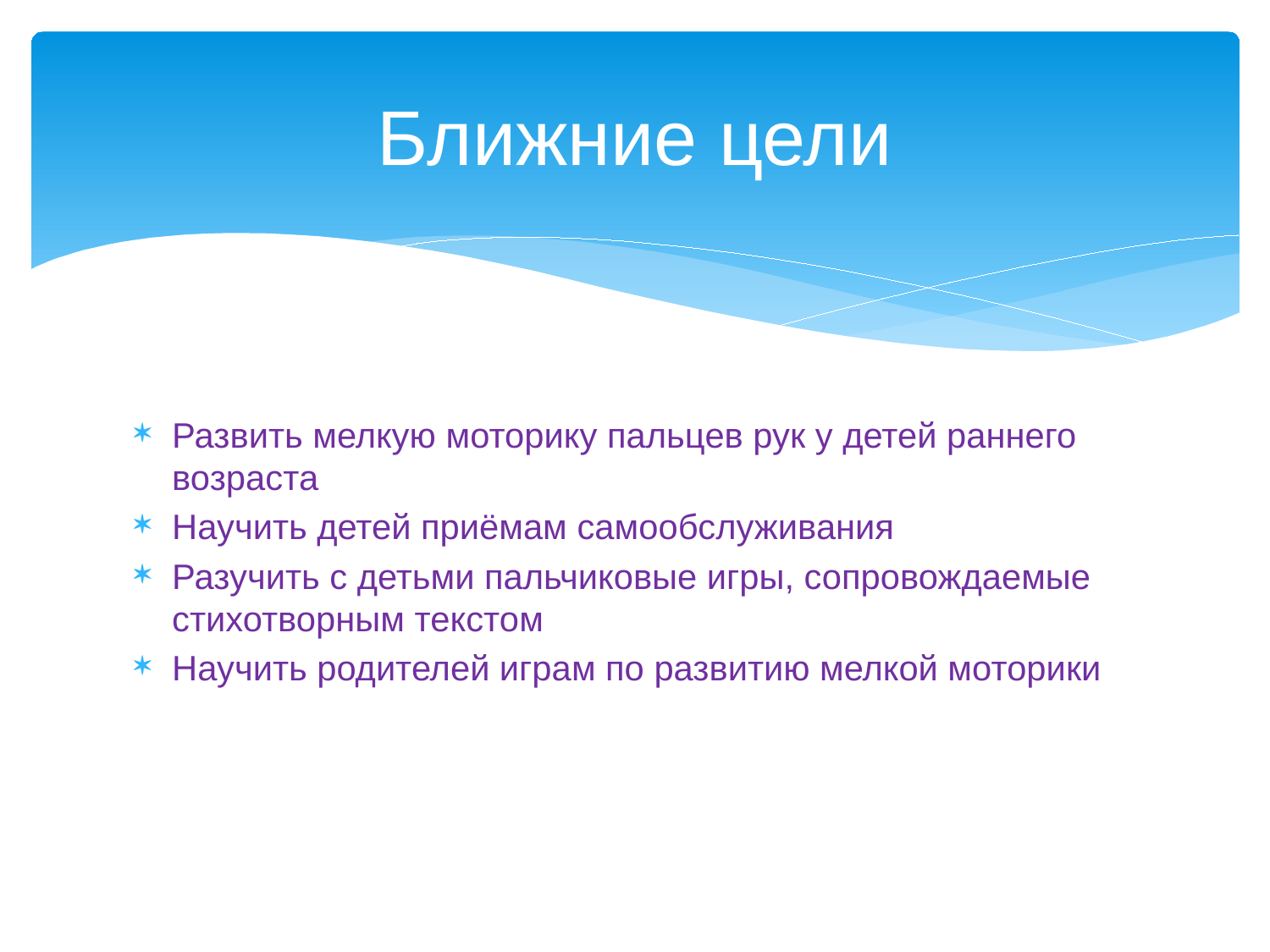

# Ближние цели
Развить мелкую моторику пальцев рук у детей раннего возраста
Научить детей приёмам самообслуживания
Разучить с детьми пальчиковые игры, сопровождаемые стихотворным текстом
Научить родителей играм по развитию мелкой моторики